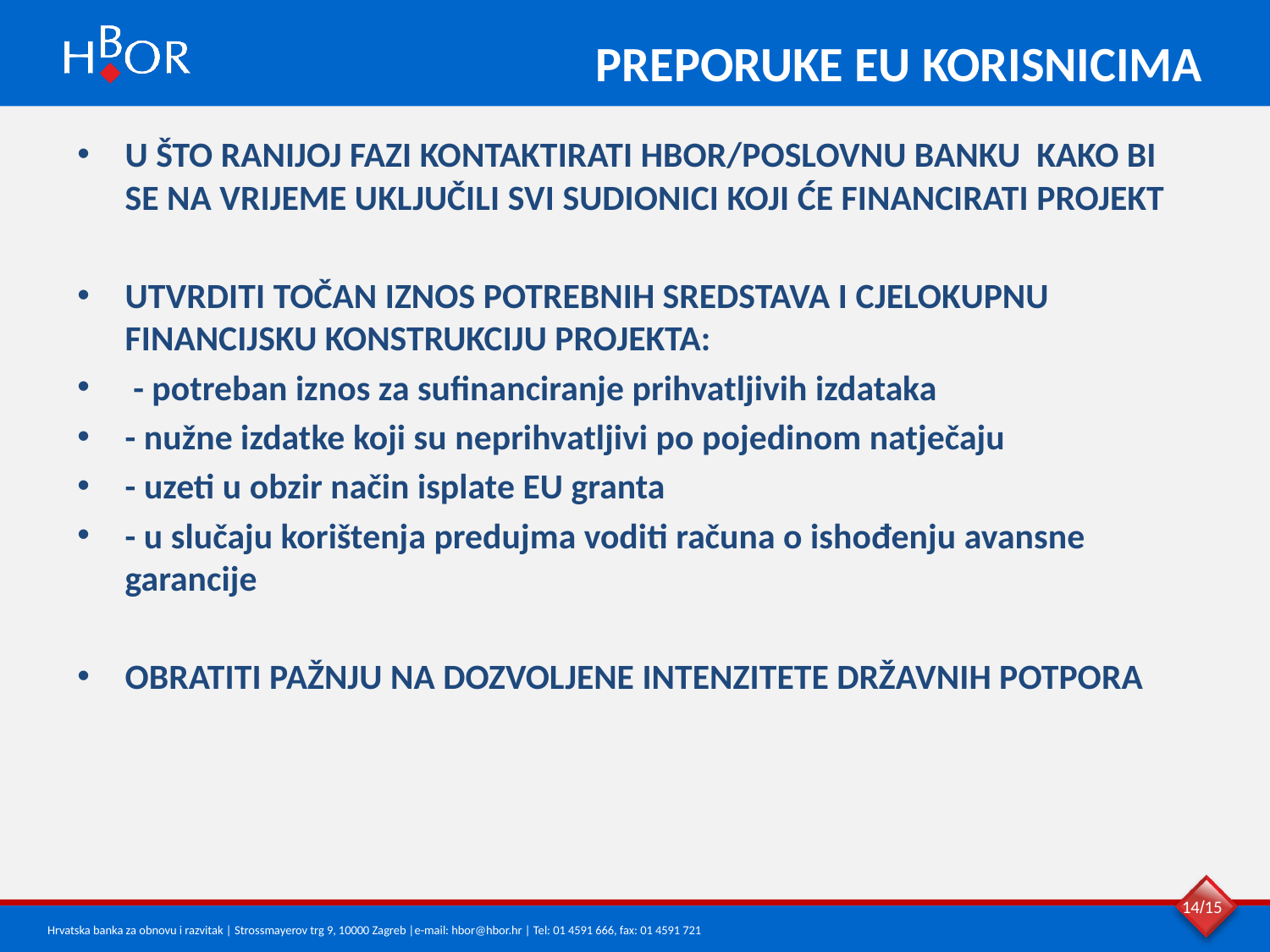

PREPORUKE EU KORISNICIMA
U ŠTO RANIJOJ FAZI KONTAKTIRATI HBOR/POSLOVNU BANKU  KAKO BI SE NA VRIJEME UKLJUČILI SVI SUDIONICI KOJI ĆE FINANCIRATI PROJEKT

UTVRDITI TOČAN IZNOS POTREBNIH SREDSTAVA I CJELOKUPNU FINANCIJSKU KONSTRUKCIJU PROJEKTA:
 - potreban iznos za sufinanciranje prihvatljivih izdataka
- nužne izdatke koji su neprihvatljivi po pojedinom natječaju
- uzeti u obzir način isplate EU granta
- u slučaju korištenja predujma voditi računa o ishođenju avansne garancije

OBRATITI PAŽNJU NA DOZVOLJENE INTENZITETE DRŽAVNIH POTPORA

14/15